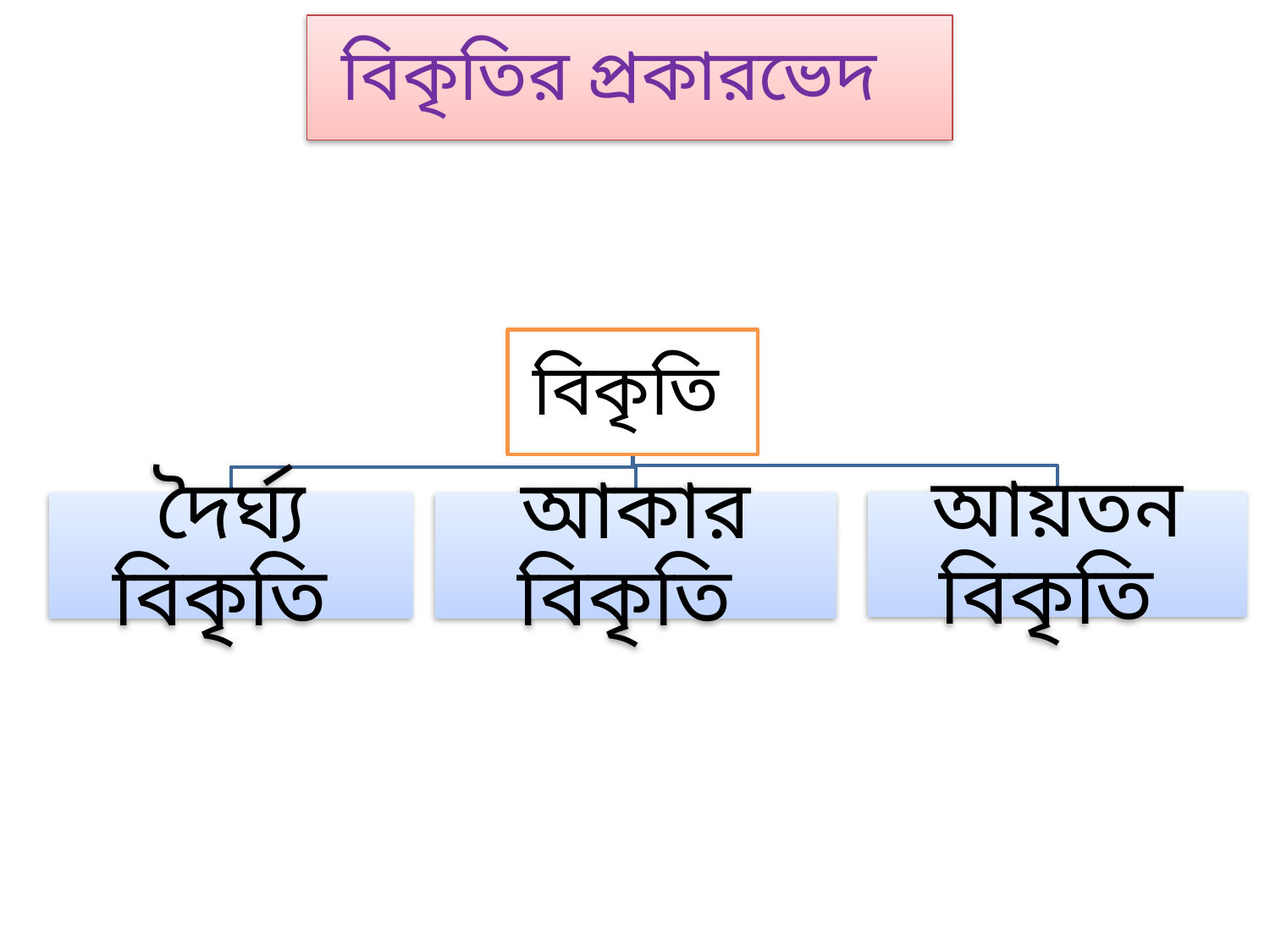

বিকৃতির প্রকারভেদ

বিকৃতি
দৈর্ঘ্য বিকৃতি
আকার বিকৃতি
আয়তন বিকৃতি